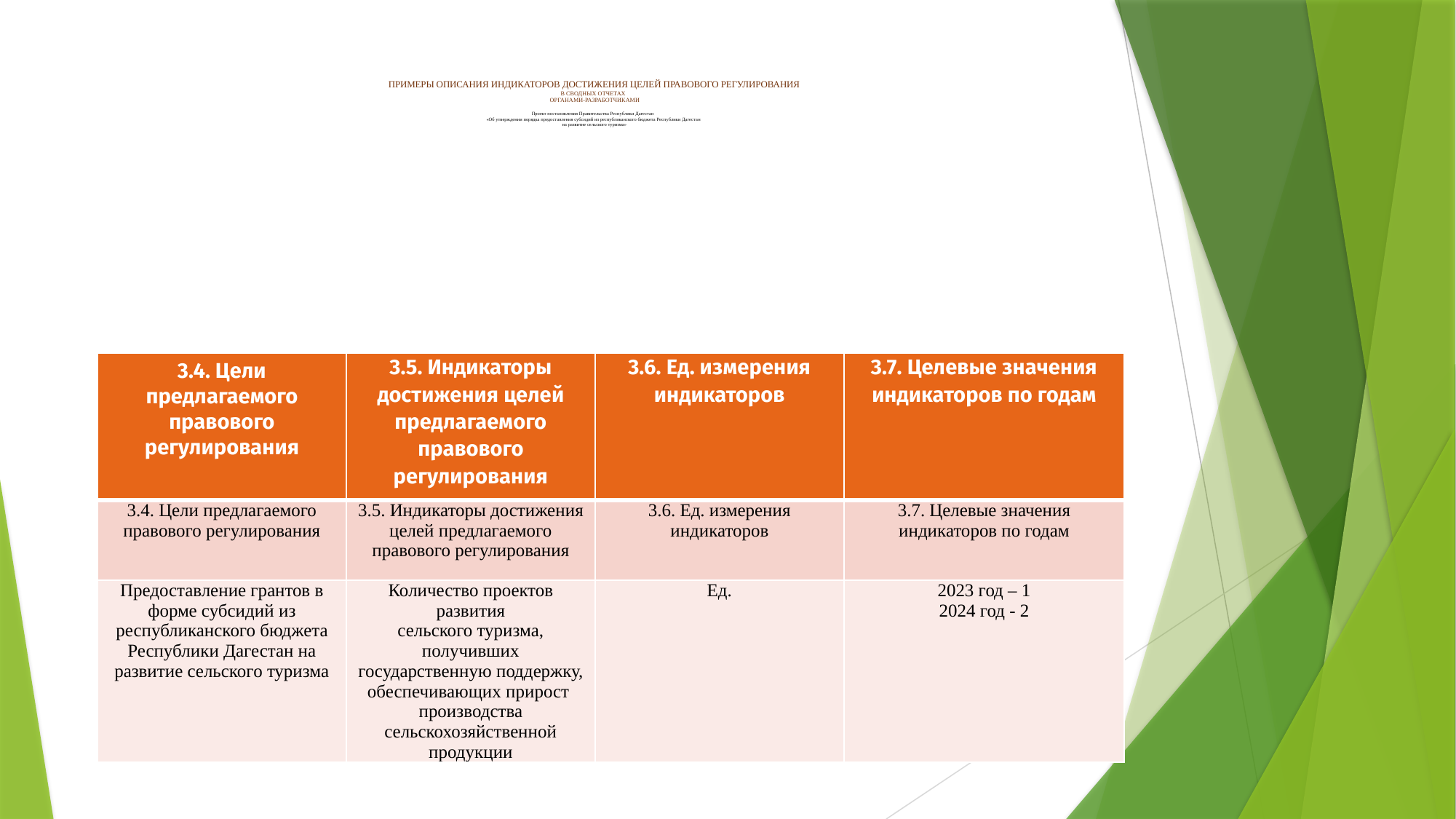

# ПРИМЕРЫ ОПИСАНИЯ ИНДИКАТОРОВ ДОСТИЖЕНИЯ ЦЕЛЕЙ ПРАВОВОГО РЕГУЛИРОВАНИЯ В СВОДНЫХ ОТЧЕТАХ ОРГАНАМИ-РАЗРАБОТЧИКАМИ Проект постановления Правительства Республики Дагестан «Об утверждении порядка предоставления субсидий из республиканского бюджета Республики Дагестан на развитие сельского туризма»
| 3.4. Цели предлагаемого правового регулирования | 3.5. Индикаторы достижения целей предлагаемого правового регулирования | 3.6. Ед. измерения индикаторов | 3.7. Целевые значения индикаторов по годам |
| --- | --- | --- | --- |
| 3.4. Цели предлагаемого правового регулирования | 3.5. Индикаторы достижения целей предлагаемого правового регулирования | 3.6. Ед. измерения индикаторов | 3.7. Целевые значения индикаторов по годам |
| Предоставление грантов в форме субсидий из республиканского бюджета Республики Дагестан на развитие сельского туризма | Количество проектов развития сельского туризма, получивших государственную поддержку, обеспечивающих прирост  производства сельскохозяйственной продукции | Ед. | 2023 год – 1 2024 год - 2 |